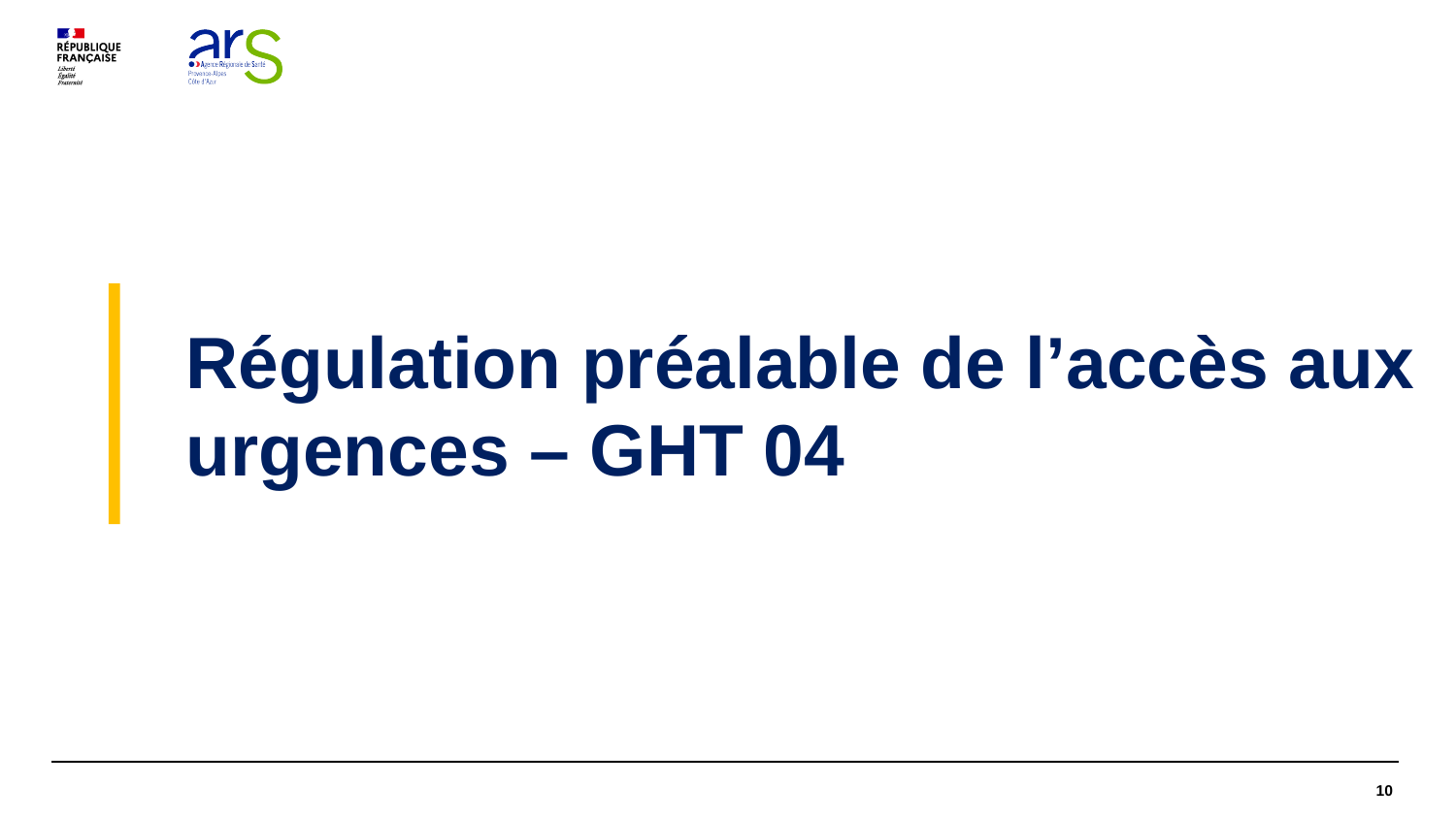

Régulation préalable de l’accès aux urgences – GHT 04
10